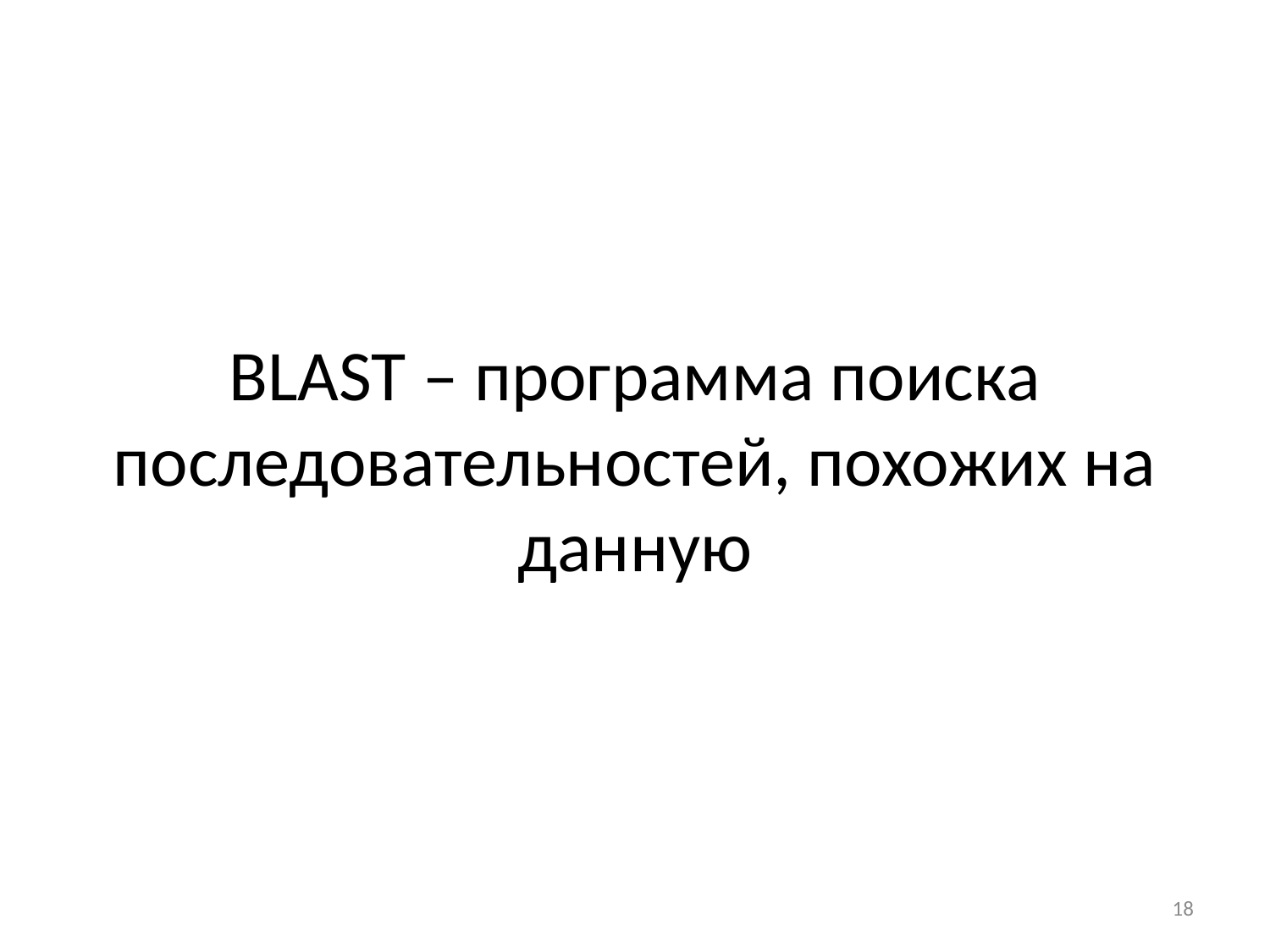

# BLAST – программа поиска последовательностей, похожих на данную
18